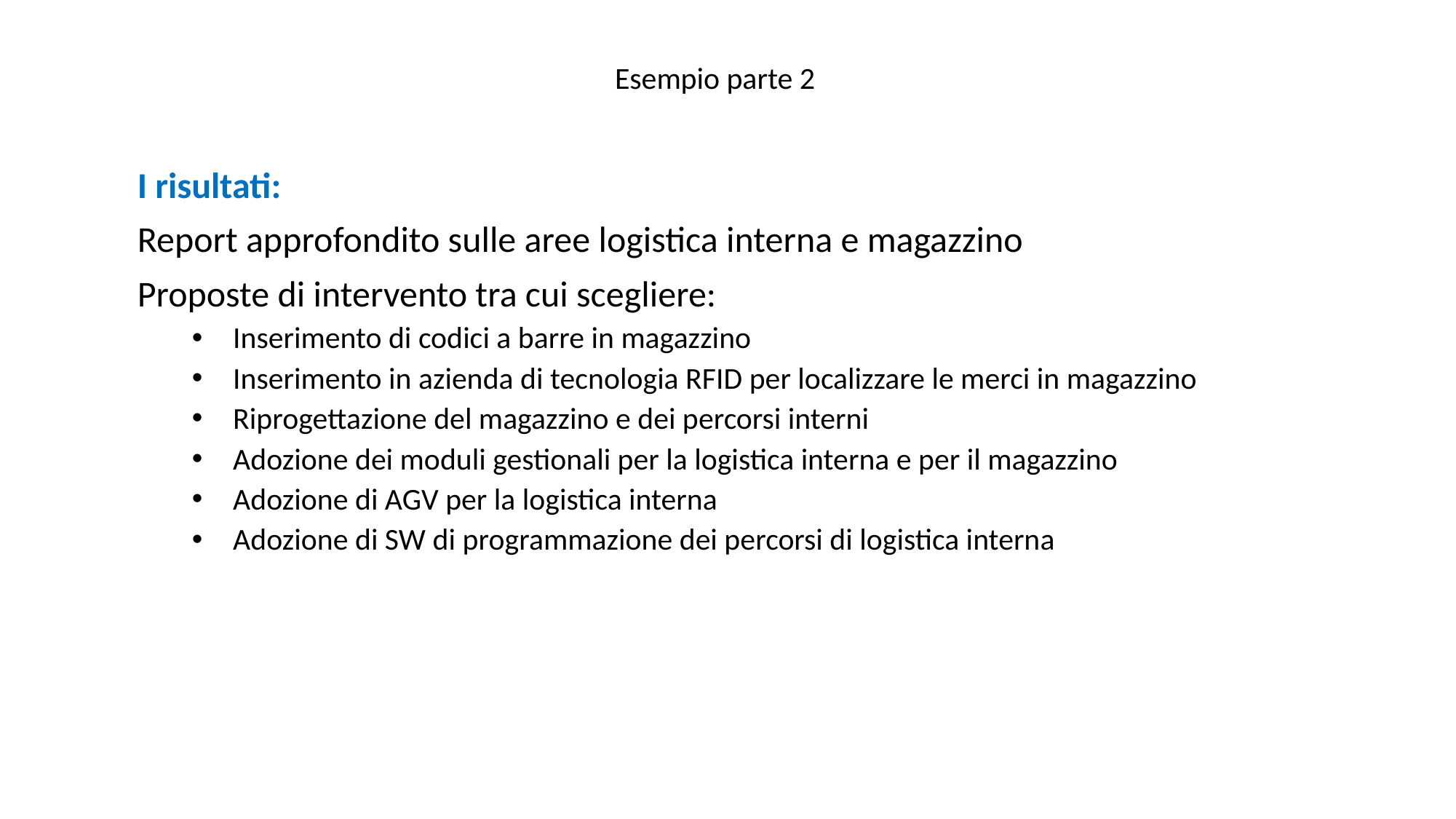

# Esempio parte 2
I risultati:
Report approfondito sulle aree logistica interna e magazzino
Proposte di intervento tra cui scegliere:
Inserimento di codici a barre in magazzino
Inserimento in azienda di tecnologia RFID per localizzare le merci in magazzino
Riprogettazione del magazzino e dei percorsi interni
Adozione dei moduli gestionali per la logistica interna e per il magazzino
Adozione di AGV per la logistica interna
Adozione di SW di programmazione dei percorsi di logistica interna